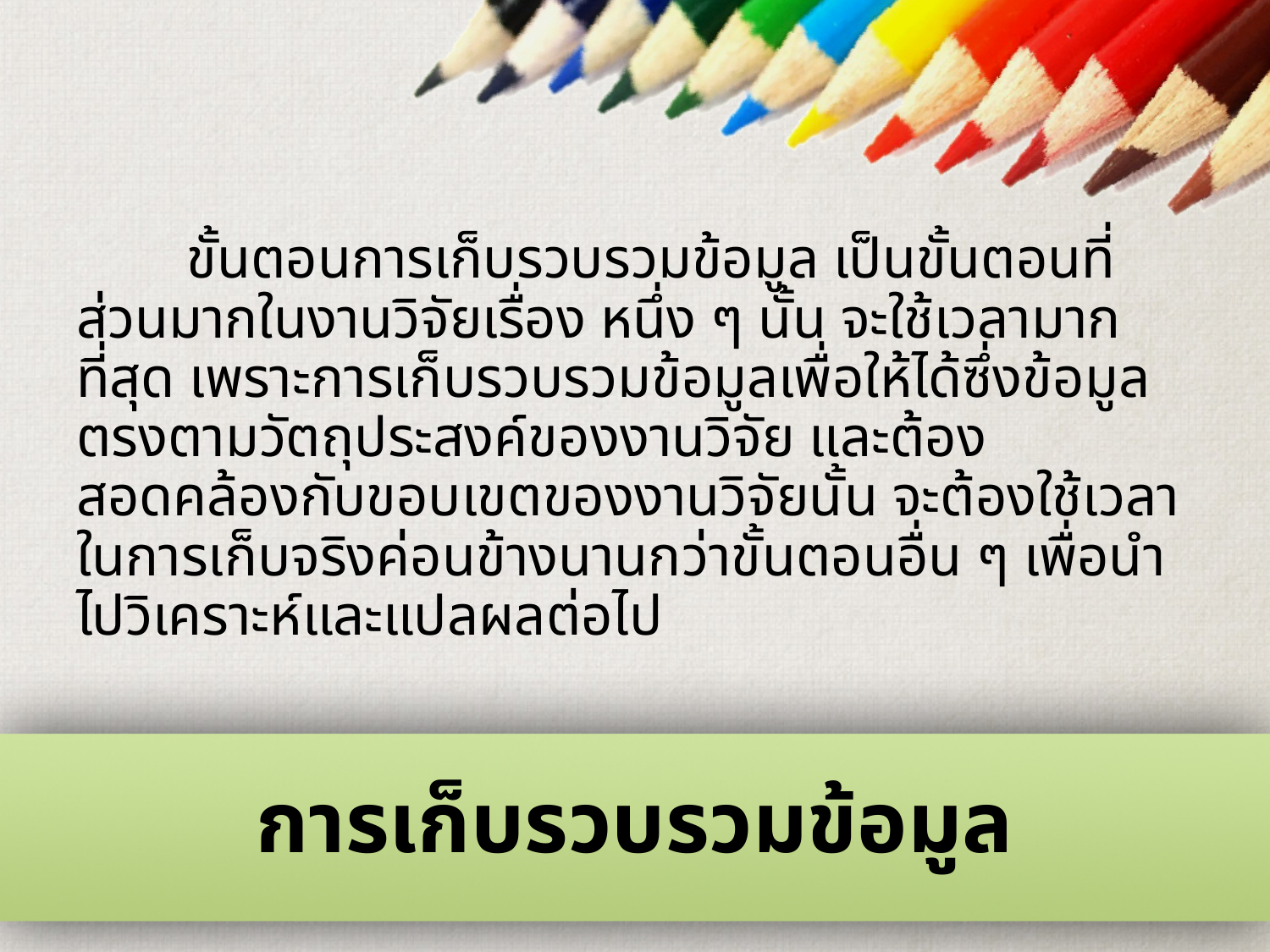

ขั้นตอนการเก็บรวบรวมข้อมูล เป็นขั้นตอนที่ส่วนมากในงานวิจัยเรื่อง หนึ่ง ๆ นั้น จะใช้เวลามากที่สุด เพราะการเก็บรวบรวมข้อมูลเพื่อให้ได้ซึ่งข้อมูลตรงตามวัตถุประสงค์ของงานวิจัย และต้องสอดคล้องกับขอบเขตของงานวิจัยนั้น จะต้องใช้เวลาในการเก็บจริงค่อนข้างนานกว่าขั้นตอนอื่น ๆ เพื่อนำไปวิเคราะห์และแปลผลต่อไป
# การเก็บรวบรวมข้อมูล